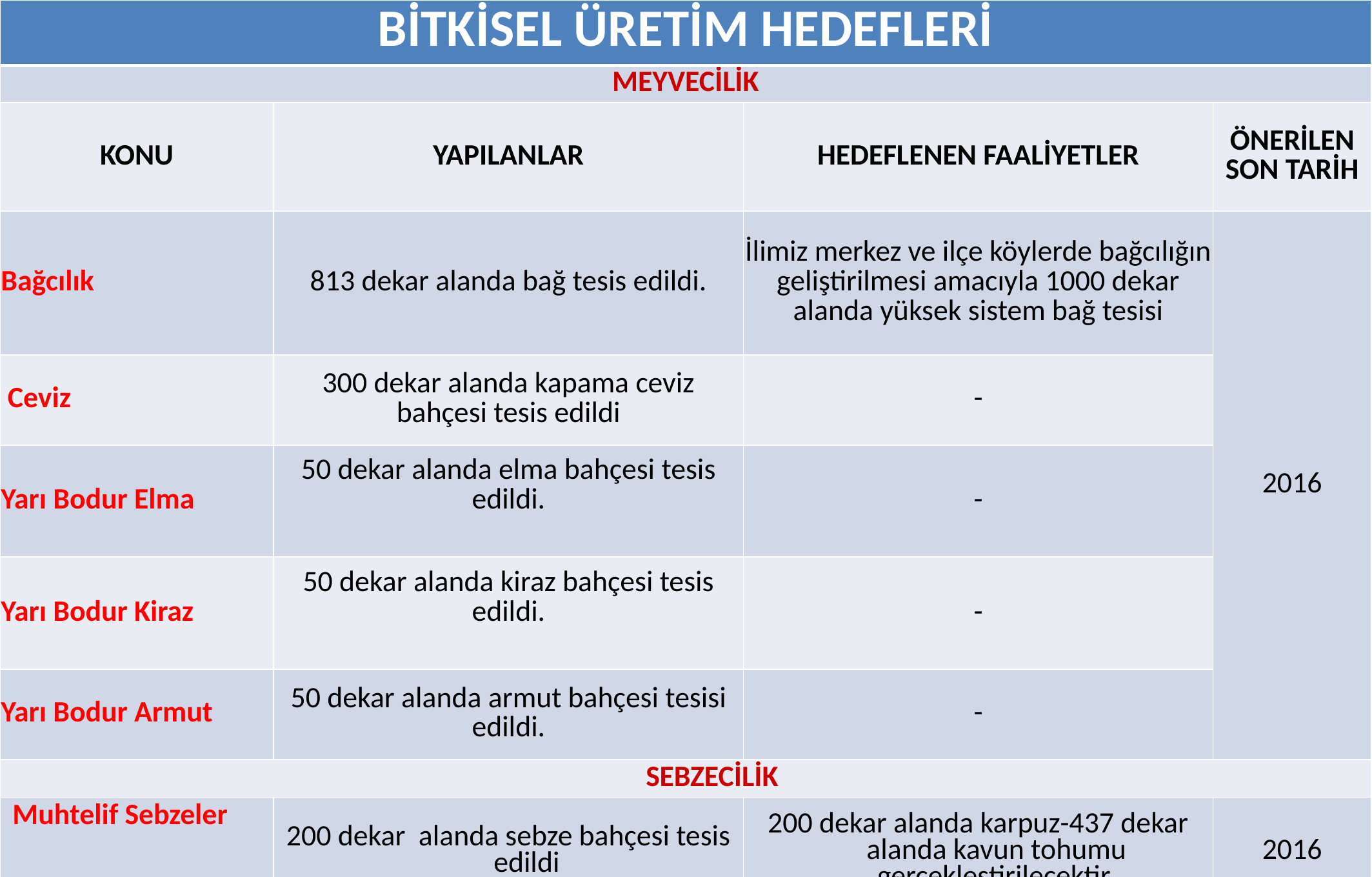

| BİTKİSEL ÜRETİM HEDEFLERİ |  |  |  |
| --- | --- | --- | --- |
| MEYVECİLİK |  |  |  |
| KONU | YAPILANLAR | HEDEFLENEN FAALİYETLER | ÖNERİLEN SON TARİH |
| Bağcılık | 813 dekar alanda bağ tesis edildi. | İlimiz merkez ve ilçe köylerde bağcılığın geliştirilmesi amacıyla 1000 dekar alanda yüksek sistem bağ tesisi | 2016 |
| Ceviz | 300 dekar alanda kapama ceviz bahçesi tesis edildi | - |  |
| Yarı Bodur Elma | 50 dekar alanda elma bahçesi tesis edildi. | - |  |
| Yarı Bodur Kiraz | 50 dekar alanda kiraz bahçesi tesis edildi. | - |  |
| Yarı Bodur Armut | 50 dekar alanda armut bahçesi tesisi edildi. | - |  |
| SEBZECİLİK |  |  |  |
| Muhtelif Sebzeler | 200 dekar alanda sebze bahçesi tesis edildi | 200 dekar alanda karpuz-437 dekar alanda kavun tohumu gerçekleştirilecektir. | 2016 |
5